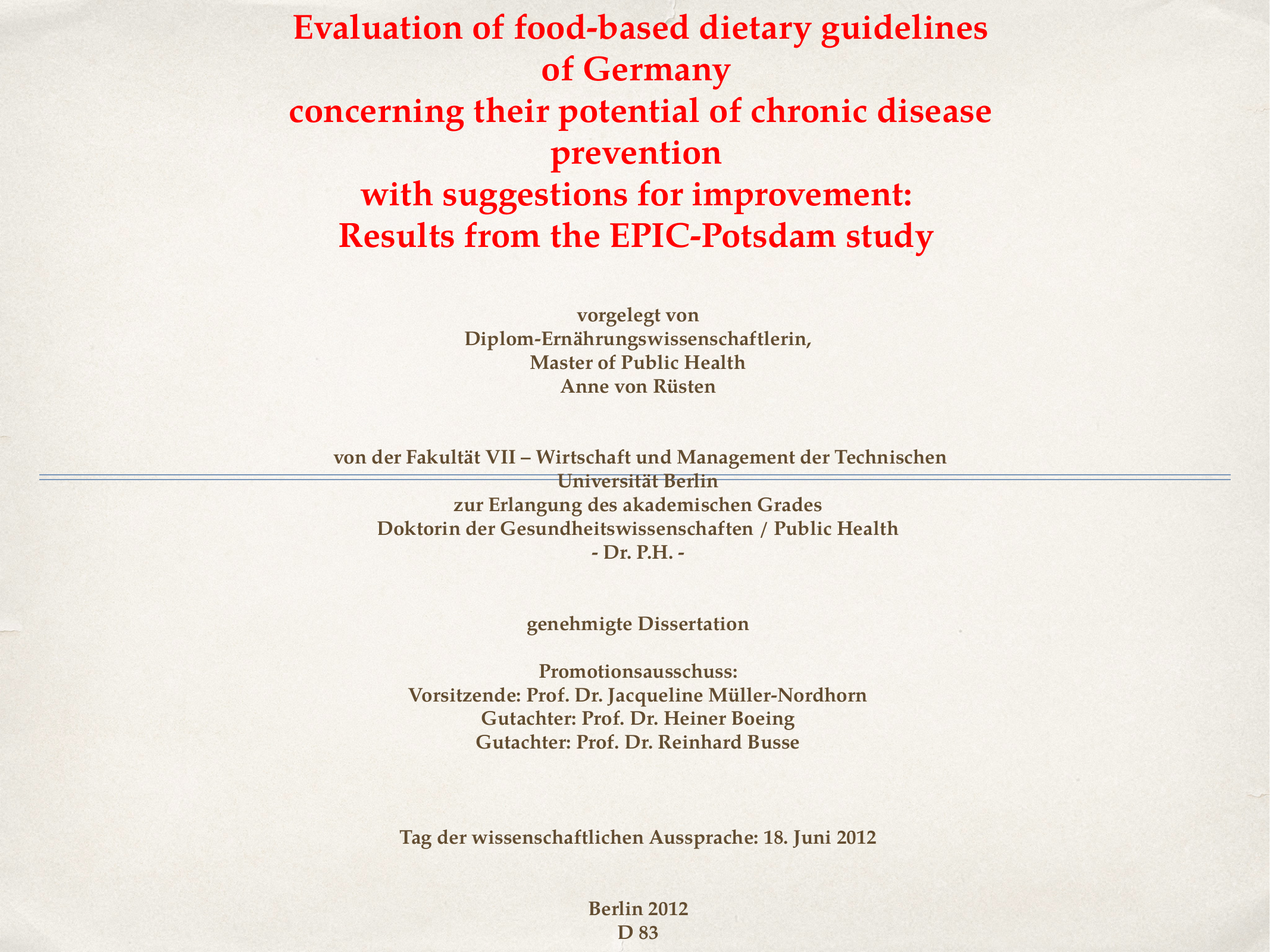

Evaluation of food-based dietary guidelines of Germany
concerning their potential of chronic disease prevention
with suggestions for improvement:
Results from the EPIC-Potsdam study

vorgelegt von
Diplom-Ernährungswissenschaftlerin,
Master of Public Health
Anne von Rüsten

von der Fakultät VII – Wirtschaft und Management der Technischen Universität Berlin
zur Erlangung des akademischen Grades
Doktorin der Gesundheitswissenschaften / Public Health
- Dr. P.H. -

genehmigte Dissertation

Promotionsausschuss:
Vorsitzende: Prof. Dr. Jacqueline Müller-Nordhorn
Gutachter: Prof. Dr. Heiner Boeing
Gutachter: Prof. Dr. Reinhard Busse

Tag der wissenschaftlichen Aussprache: 18. Juni 2012

Berlin 2012
D 83
#